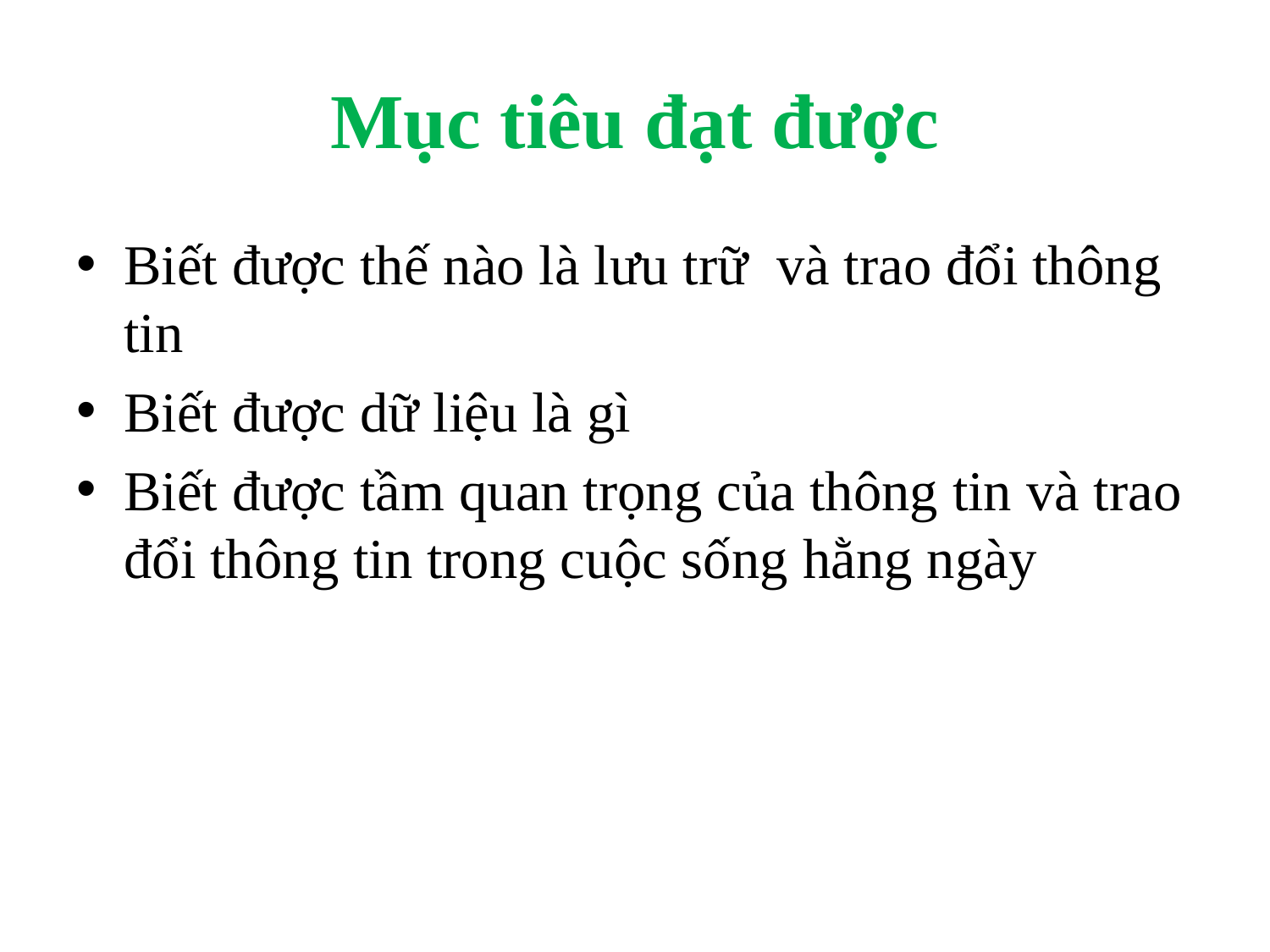

# Mục tiêu đạt được
Biết được thế nào là lưu trữ  và trao đổi thông tin
Biết được dữ liệu là gì
Biết được tầm quan trọng của thông tin và trao đổi thông tin trong cuộc sống hằng ngày